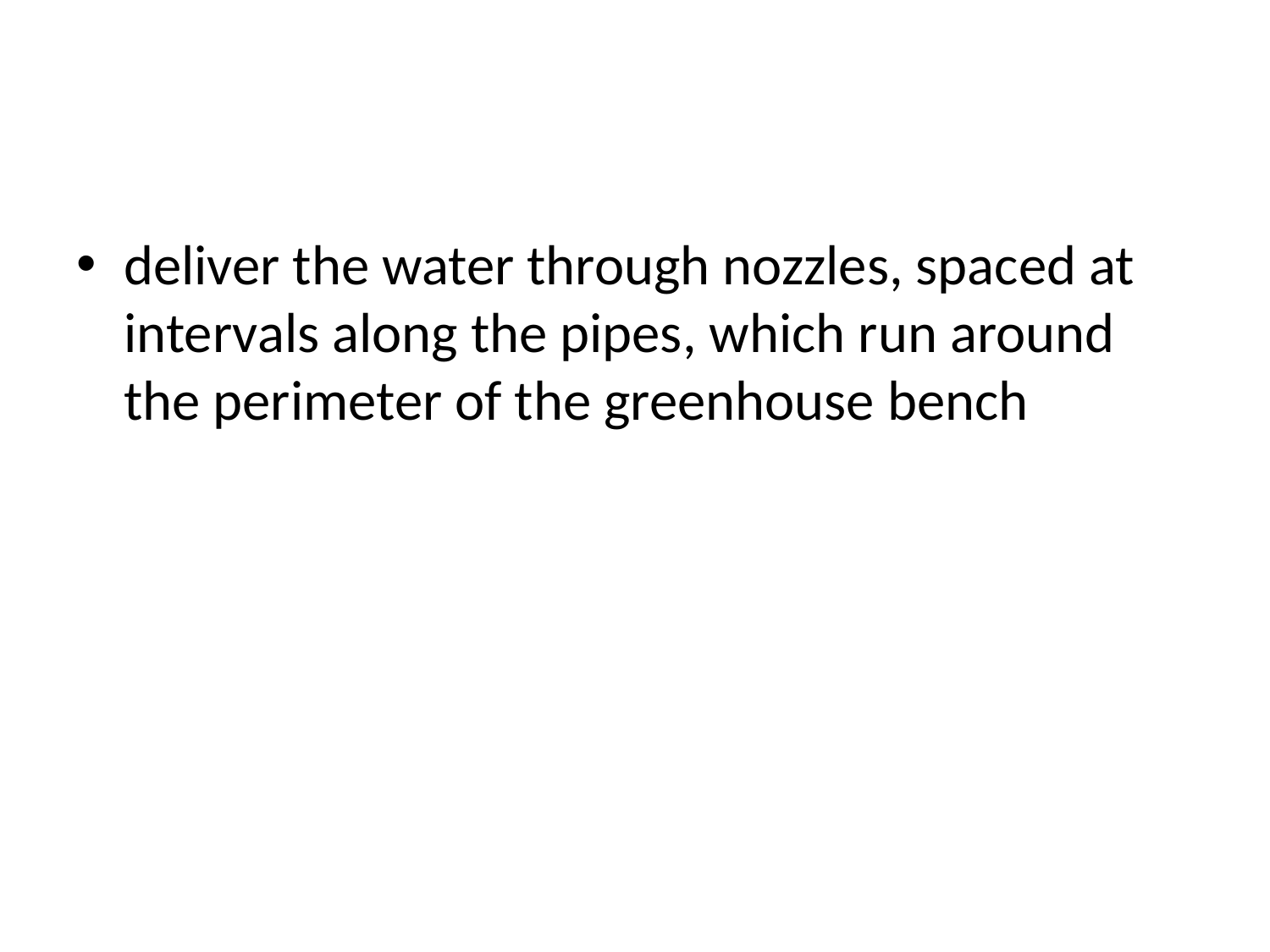

#
deliver the water through nozzles, spaced at intervals along the pipes, which run around the perimeter of the greenhouse bench